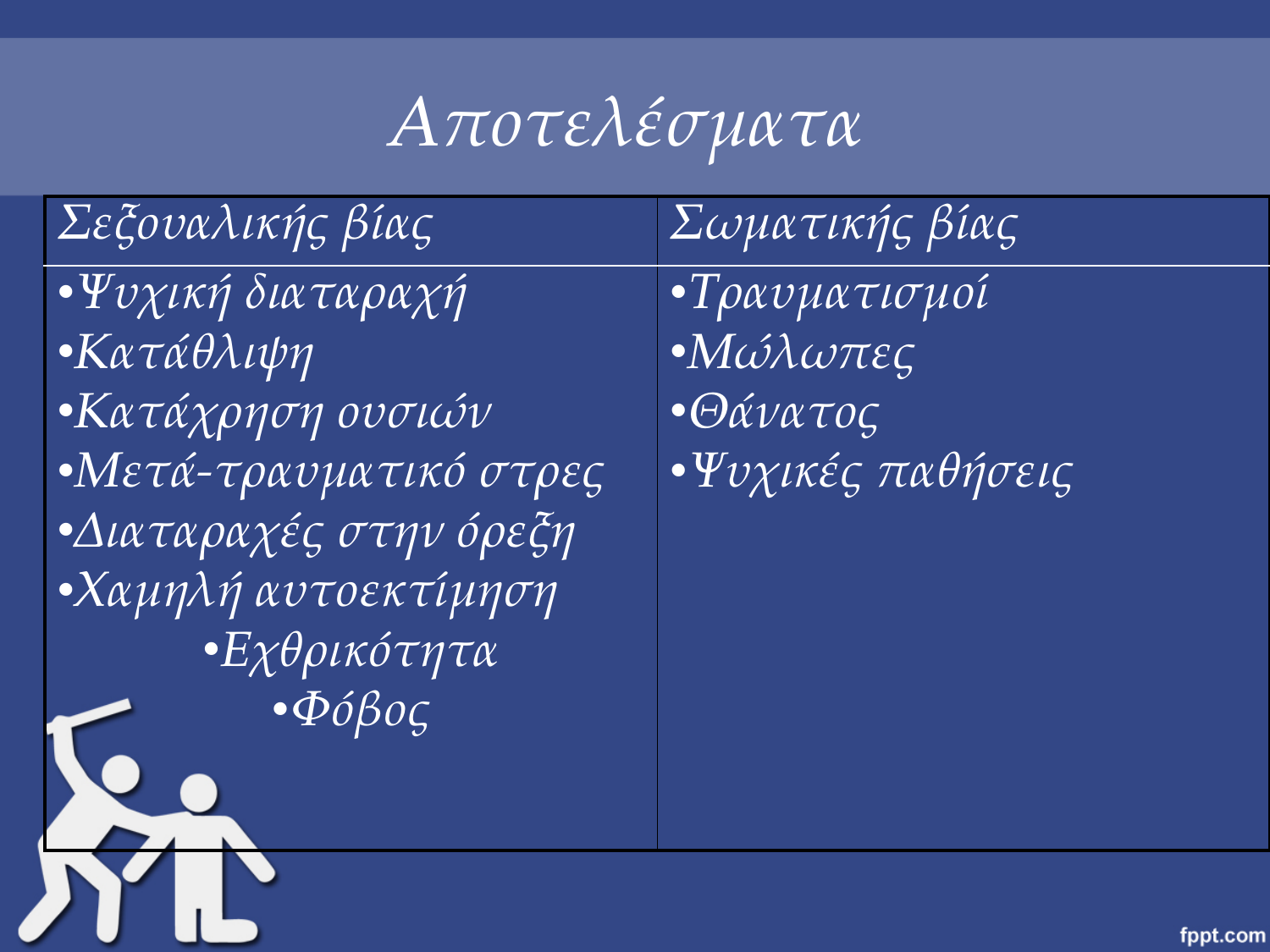

# Αποτελέσματα
| Σεξουαλικής βίας | Σωματικής βίας |
| --- | --- |
| Ψυχική διαταραχή Κατάθλιψη Κατάχρηση ουσιών Μετά-τραυματικό στρες Διαταραχές στην όρεξη Χαμηλή αυτοεκτίμηση Εχθρικότητα Φόβος | Τραυματισμοί Μώλωπες Θάνατος Ψυχικές παθήσεις |